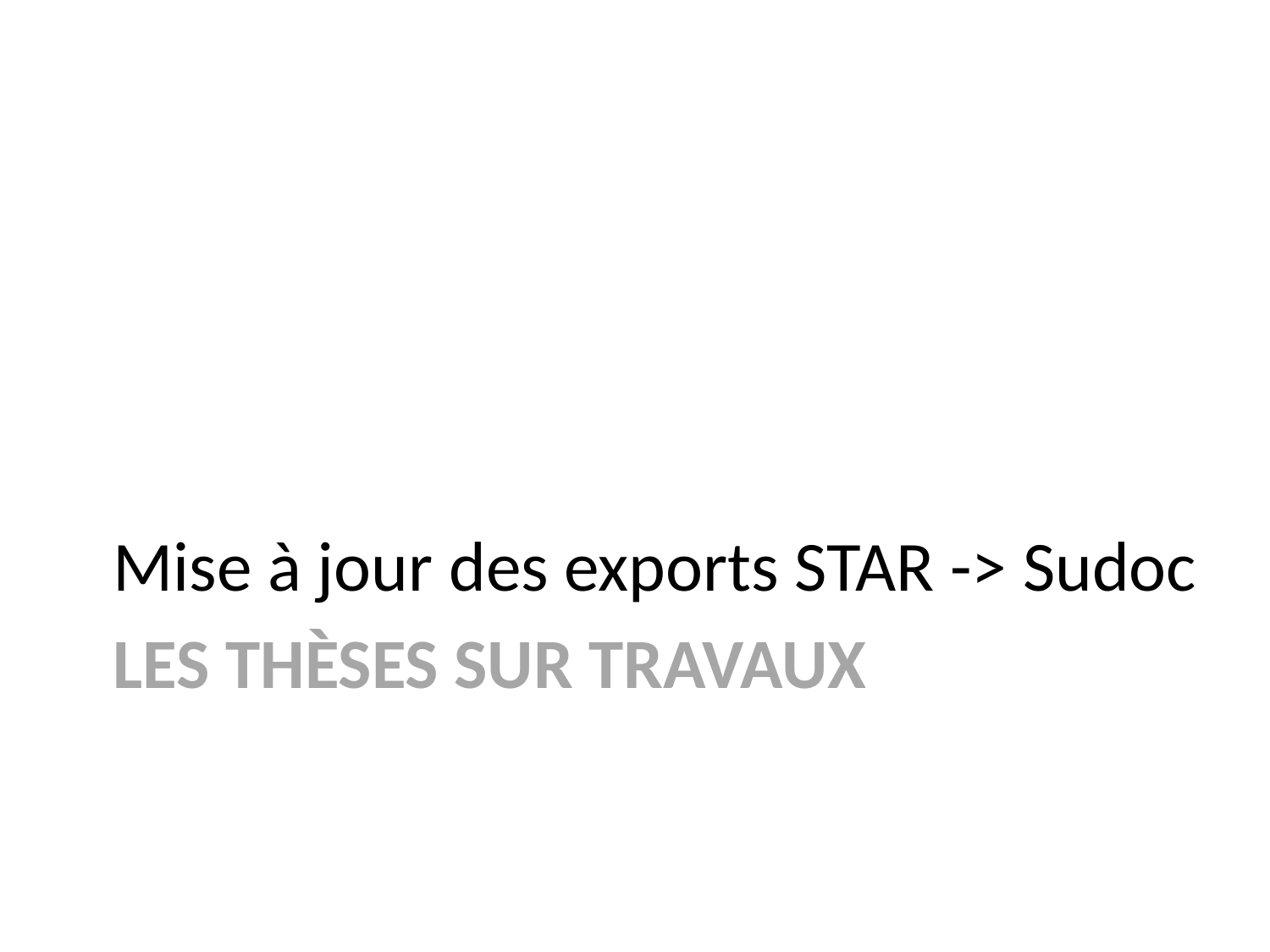

Mise à jour des exports STAR -> Sudoc
# Les thèses sur travaux